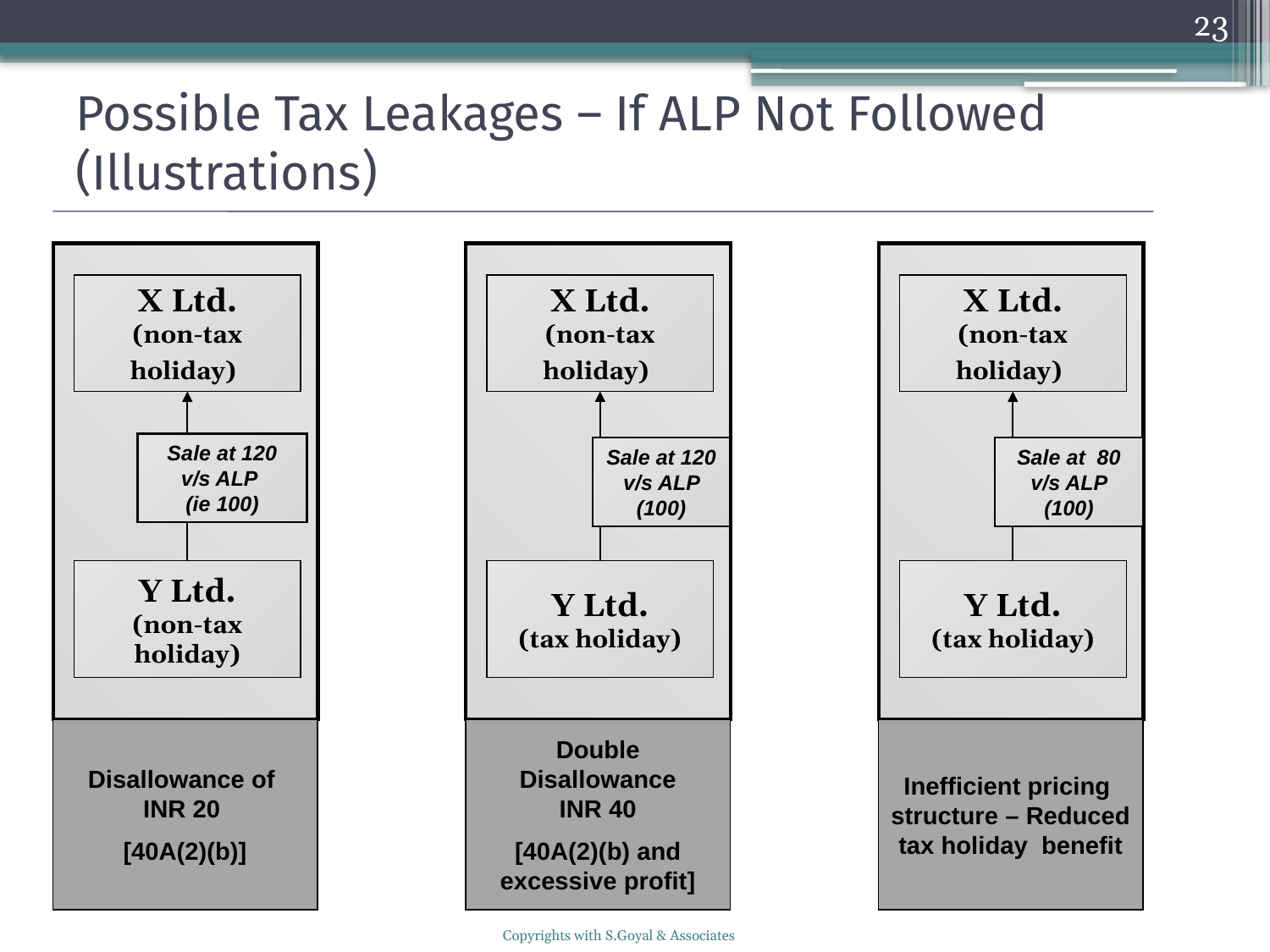

23
# Possible Tax Leakages – If ALP Not Followed (Illustrations)

X Ltd.
(non-tax holiday)

Sale at 120 v/s ALP (100)
Y Ltd.
(tax holiday)
Double Disallowance
INR 40
[40A(2)(b) and excessive profit]
X Ltd.
(non-tax holiday)

Sale at  80 v/s ALP (100)
Y Ltd.
(tax holiday)
Inefficient pricing  structure – Reduced tax holiday  benefit
X Ltd.
(non-tax holiday)

Sale at 120 v/s ALP
(ie 100)
Y Ltd.
(non-tax holiday)
Disallowance of
INR 20
[40A(2)(b)]
Copyrights with S.Goyal & Associates